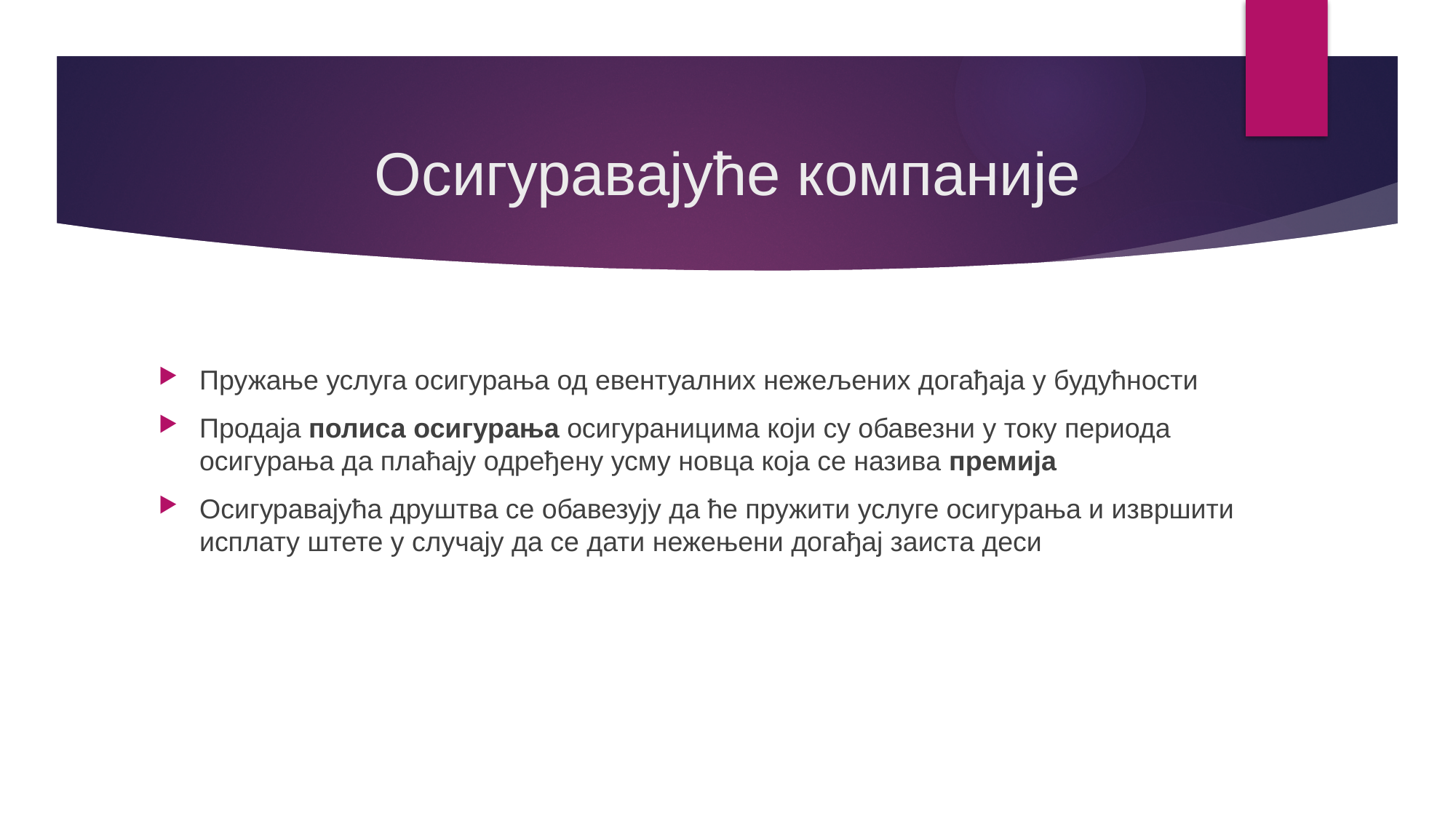

# Осигуравајуће компаније
Пружање услуга осигурања од евентуалних нежељених догађаја у будућности
Продаја полиса осигурања осигураницима који су обавезни у току периода осигурања да плаћају одређену усму новца која се назива премија
Осигуравајућа друштва се обавезују да ће пружити услуге осигурања и извршити исплату штете у случају да се дати нежењени догађај заиста деси